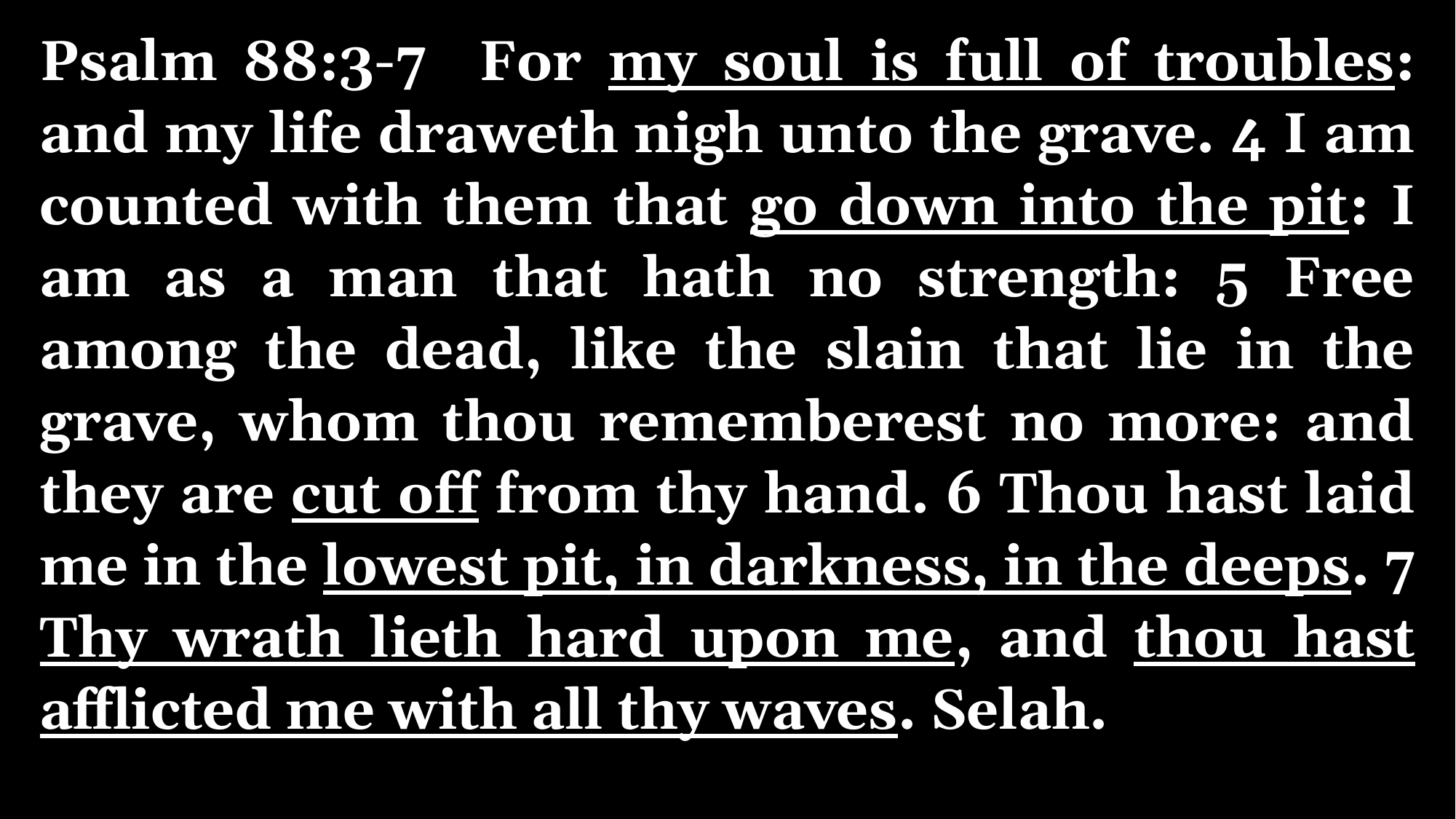

Psalm 88:3-7  For my soul is full of troubles: and my life draweth nigh unto the grave. 4 I am counted with them that go down into the pit: I am as a man that hath no strength: 5 Free among the dead, like the slain that lie in the grave, whom thou rememberest no more: and they are cut off from thy hand. 6 Thou hast laid me in the lowest pit, in darkness, in the deeps. 7 Thy wrath lieth hard upon me, and thou hast afflicted me with all thy waves. Selah.